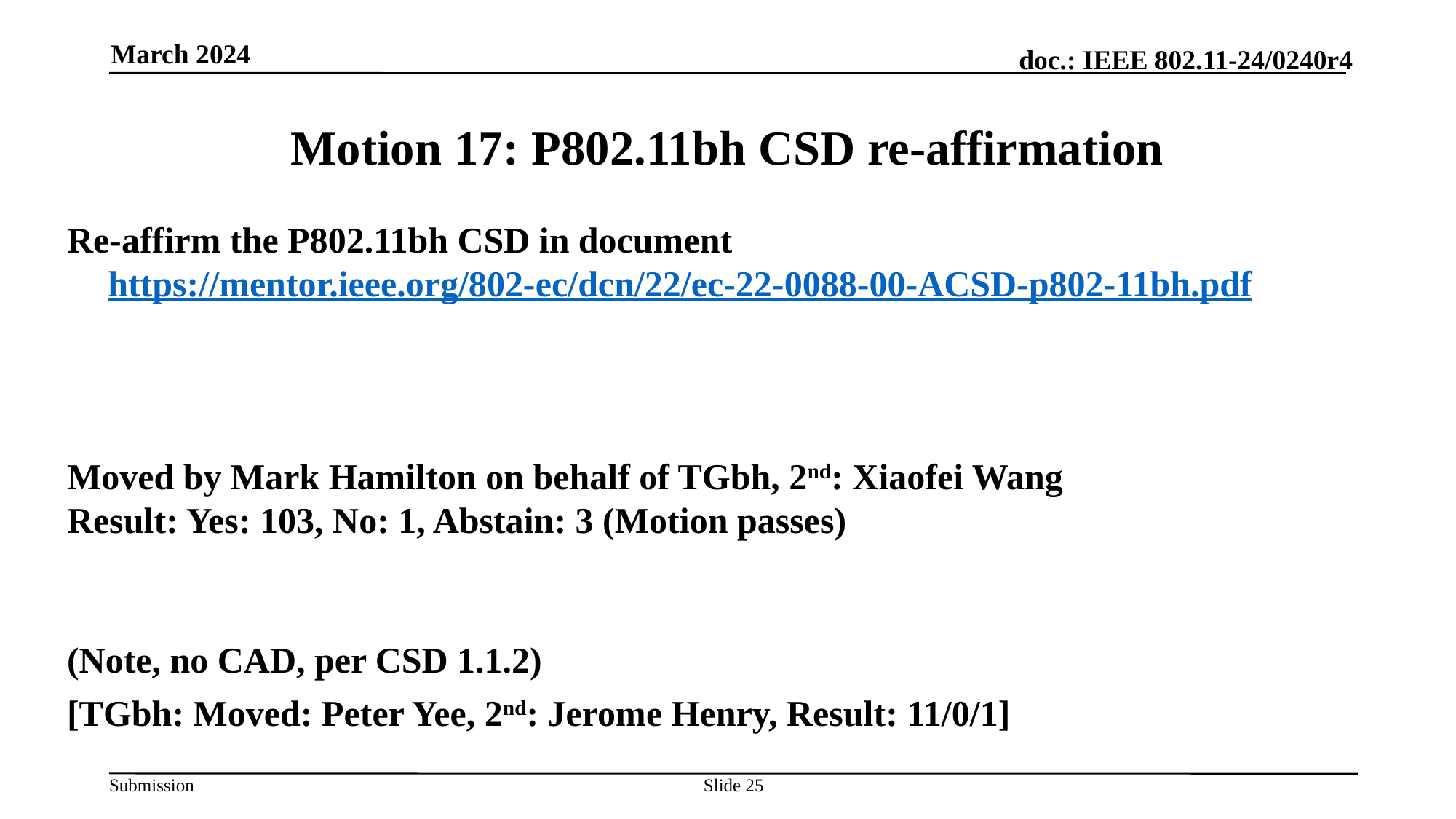

March 2024
# Motion 17: P802.11bh CSD re-affirmation
Re-affirm the P802.11bh CSD in document https://mentor.ieee.org/802-ec/dcn/22/ec-22-0088-00-ACSD-p802-11bh.pdf

Moved by Mark Hamilton on behalf of TGbh, 2nd: Xiaofei Wang
Result: Yes: 103, No: 1, Abstain: 3 (Motion passes)

(Note, no CAD, per CSD 1.1.2)
[TGbh: Moved: Peter Yee, 2nd: Jerome Henry, Result: 11/0/1]

Slide 25